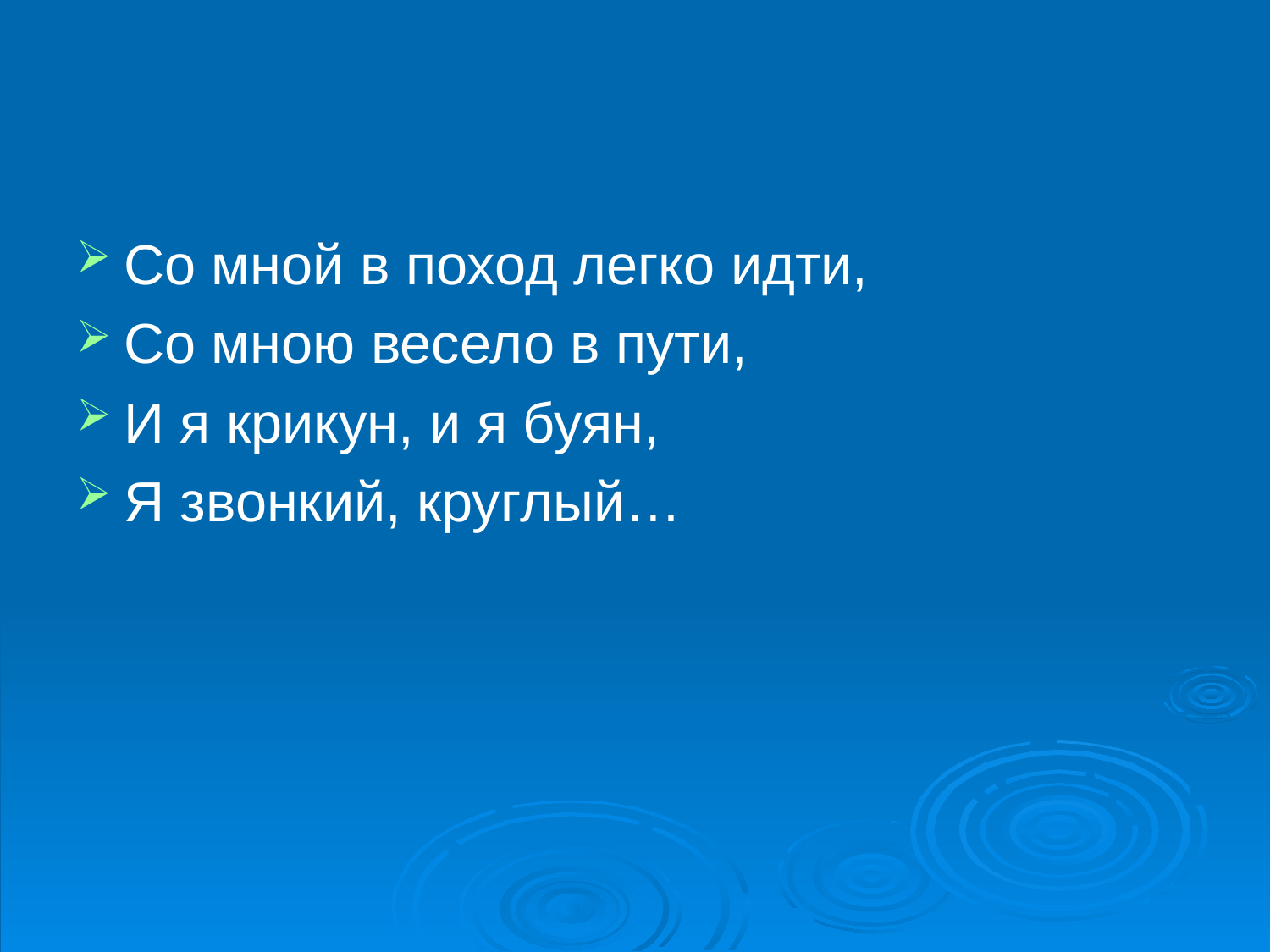

Со мной в поход легко идти,
Со мною весело в пути,
И я крикун, и я буян,
Я звонкий, круглый…